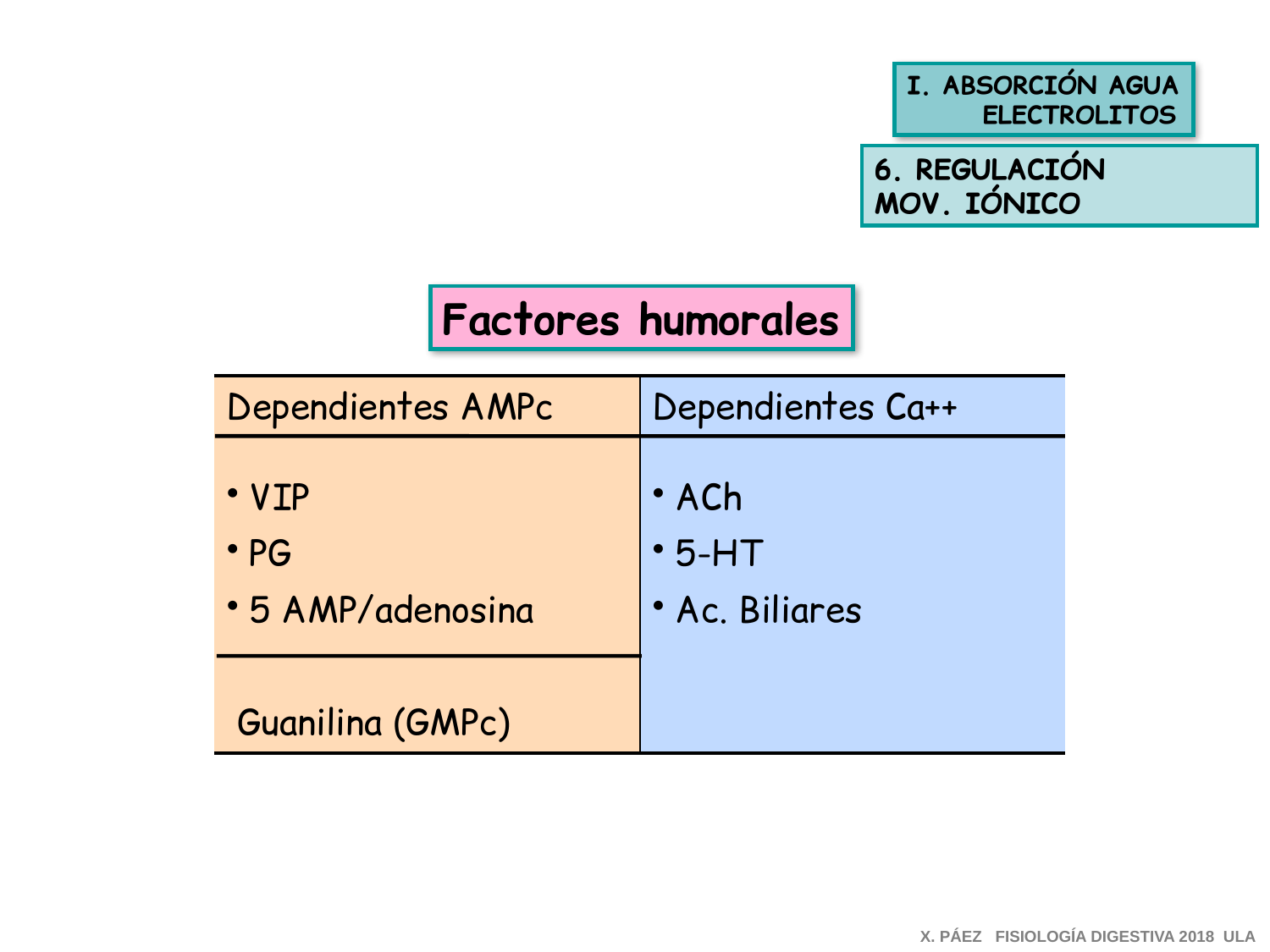

ABSORCIÓN AGUA
       ELECTROLITOS
6. REGULACIÓN
MOV. IÓNICO
Factores humorales
| Dependientes AMPc VIP PG 5 AMP/adenosina Guanilina (GMPc) | Dependientes Ca++ ACh 5-HT Ac. Biliares |
| --- | --- |

X. PÁEZ   FISIOLOGÍA DIGESTIVA 2018  ULA